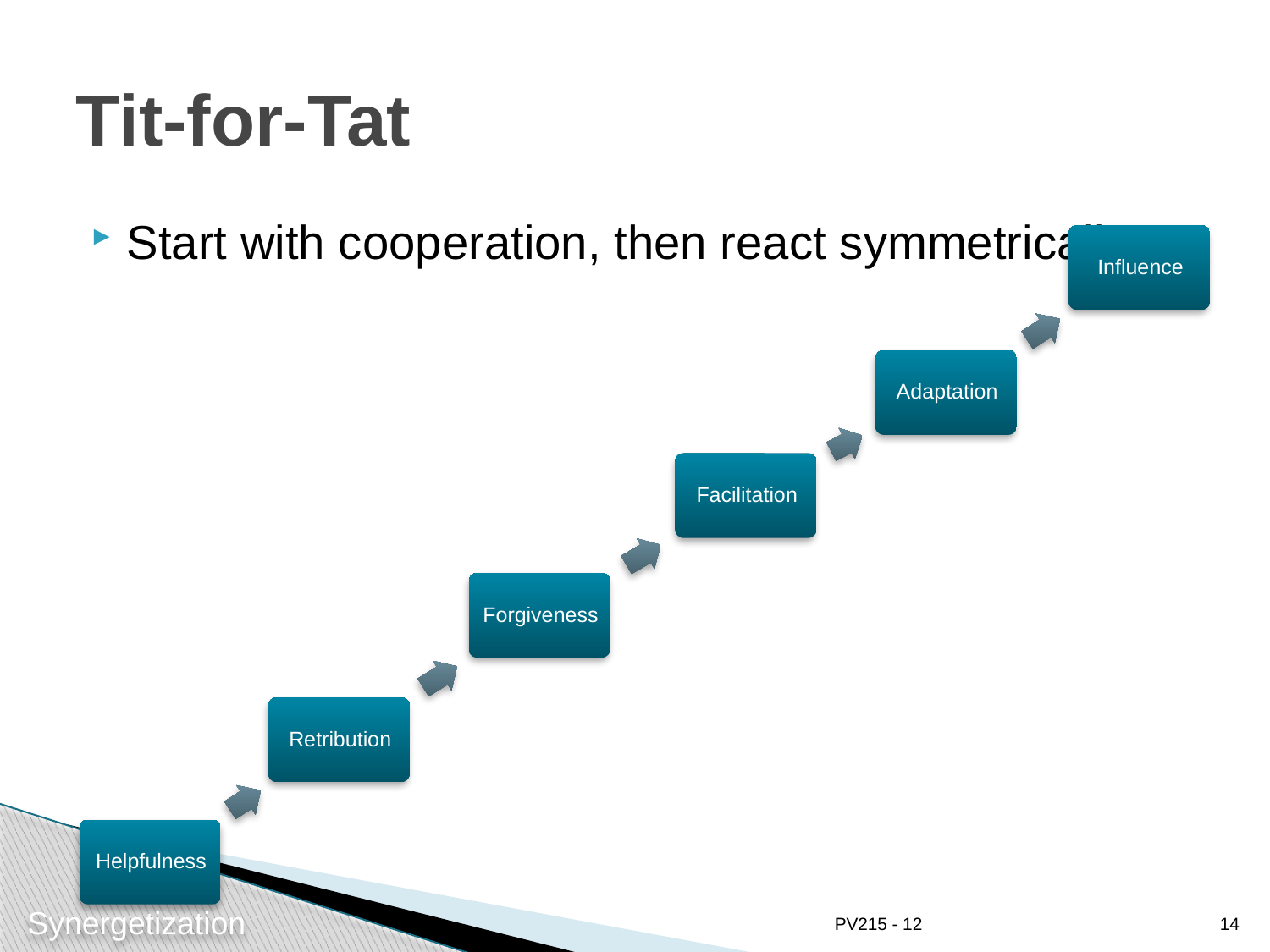

# Tit-for-Tat
Start with cooperation, then react symmetrically
Helpfulness

Retribution

Forgiveness

Facilitation

Adaptation

Influence
PV215 - 12
14
Synergetization